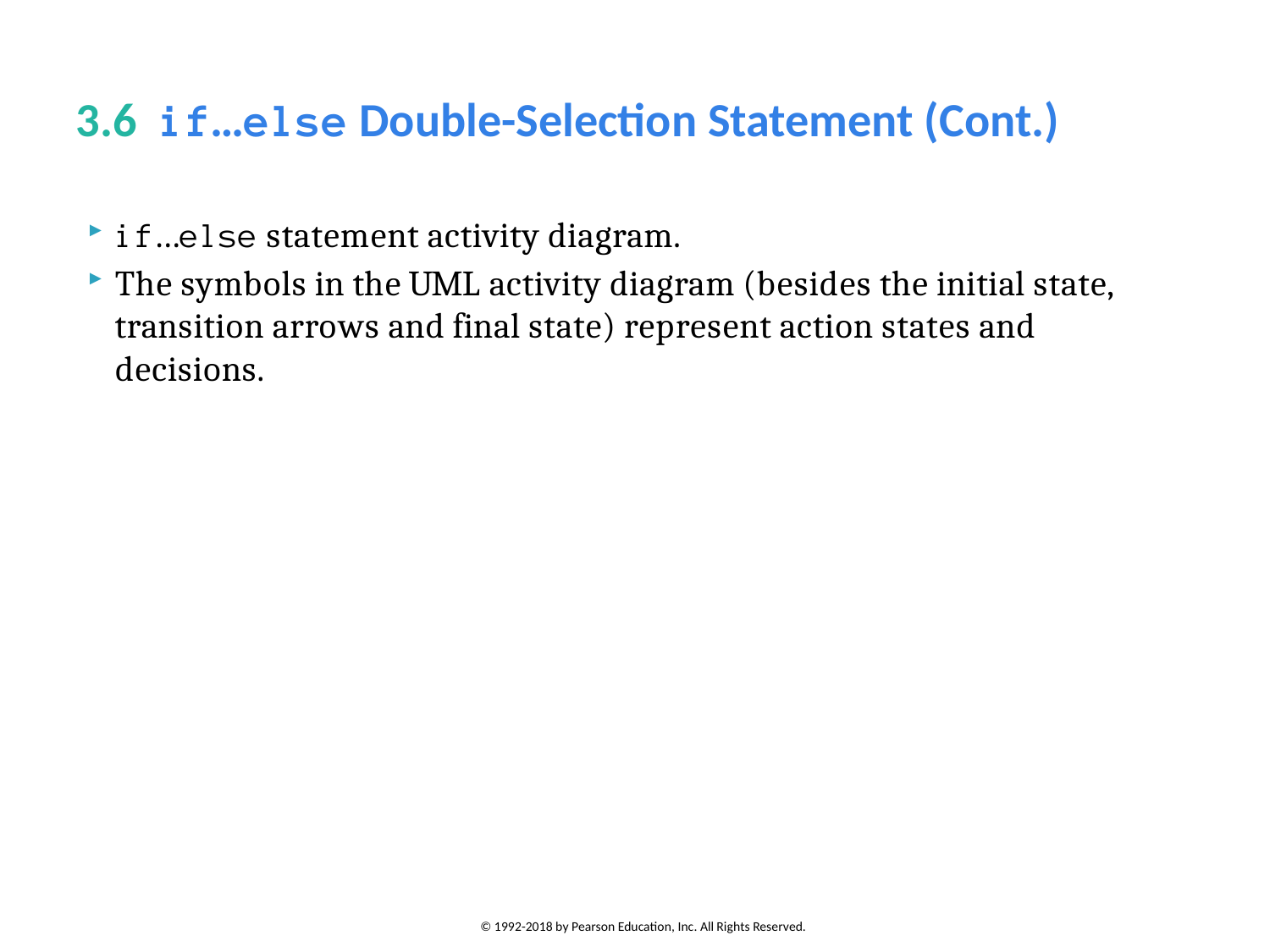

# 3.6  if…else Double-Selection Statement (Cont.)
if…else statement activity diagram.
The symbols in the UML activity diagram (besides the initial state, transition arrows and final state) represent action states and decisions.
© 1992-2018 by Pearson Education, Inc. All Rights Reserved.